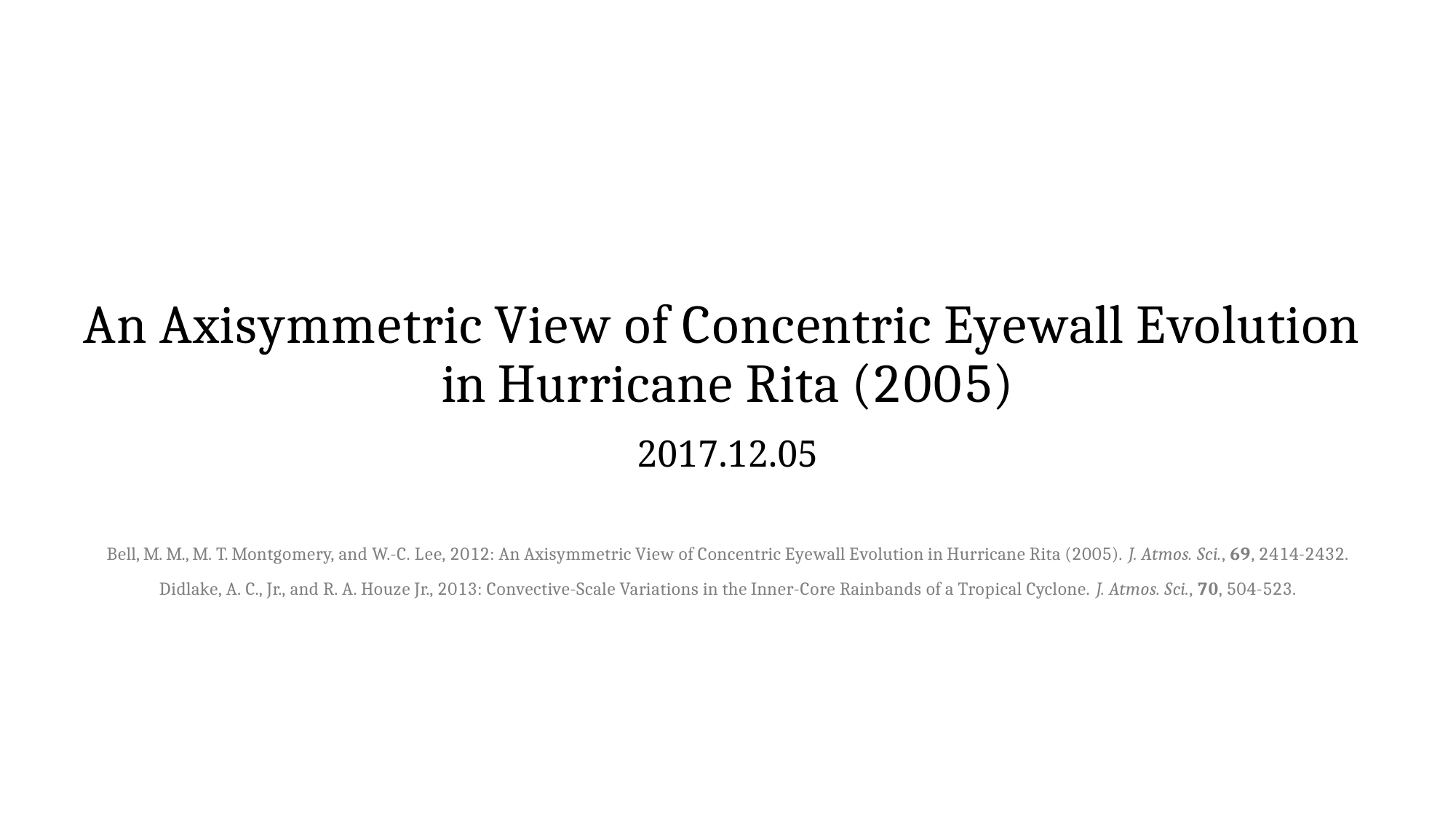

# An Axisymmetric View of Concentric Eyewall Evolution in Hurricane Rita (2005)
2017.12.05

Bell, M. M., M. T. Montgomery, and W.-C. Lee, 2012: An Axisymmetric View of Concentric Eyewall Evolution in Hurricane Rita (2005). J. Atmos. Sci., 69, 2414-2432.
Didlake, A. C., Jr., and R. A. Houze Jr., 2013: Convective-Scale Variations in the Inner-Core Rainbands of a Tropical Cyclone. J. Atmos. Sci., 70, 504-523.